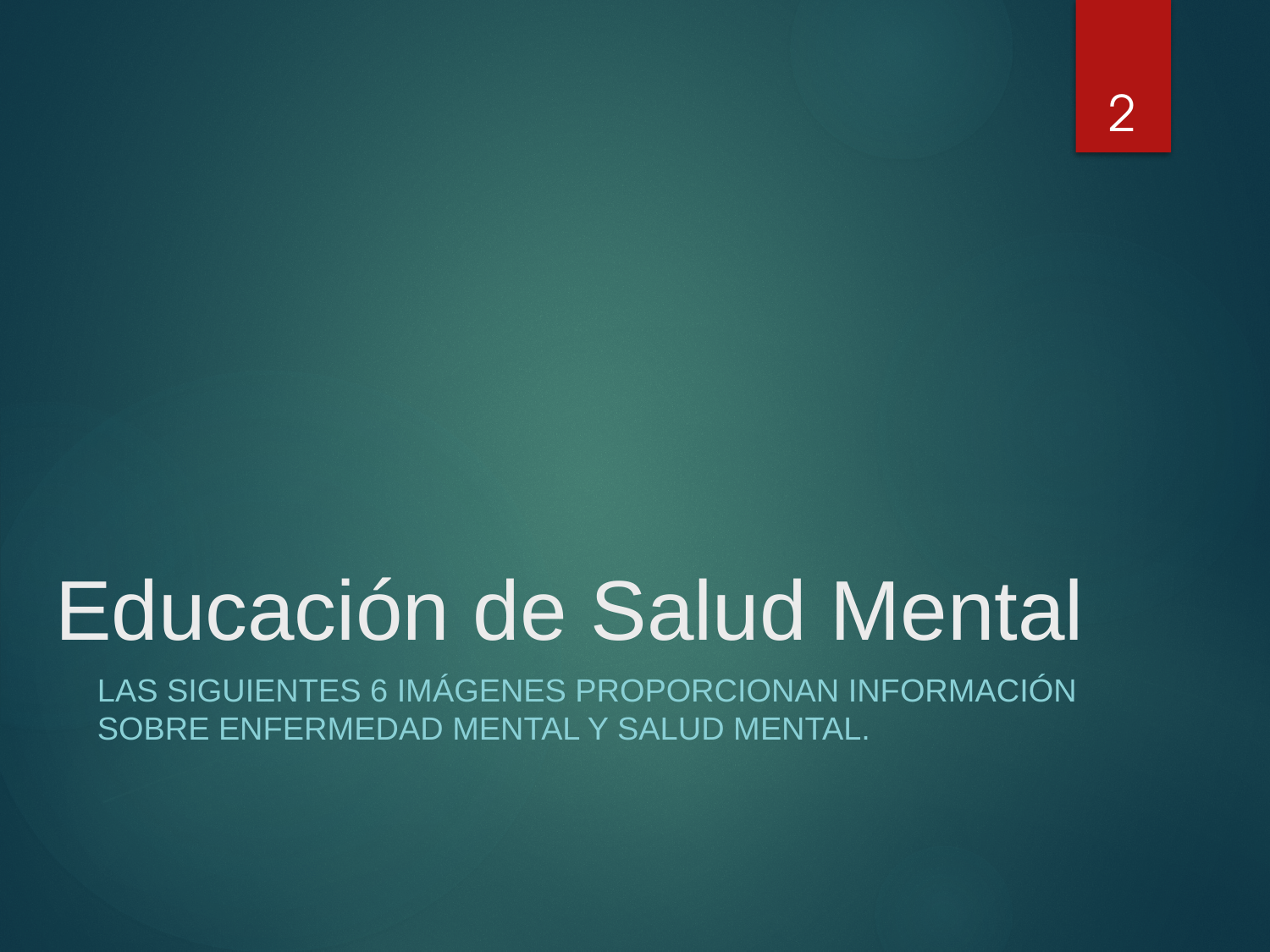

2
# Educación de Salud Mental
Las siguientes 6 imágenes proporcionan información sobre enfermedad mental y salud mental.